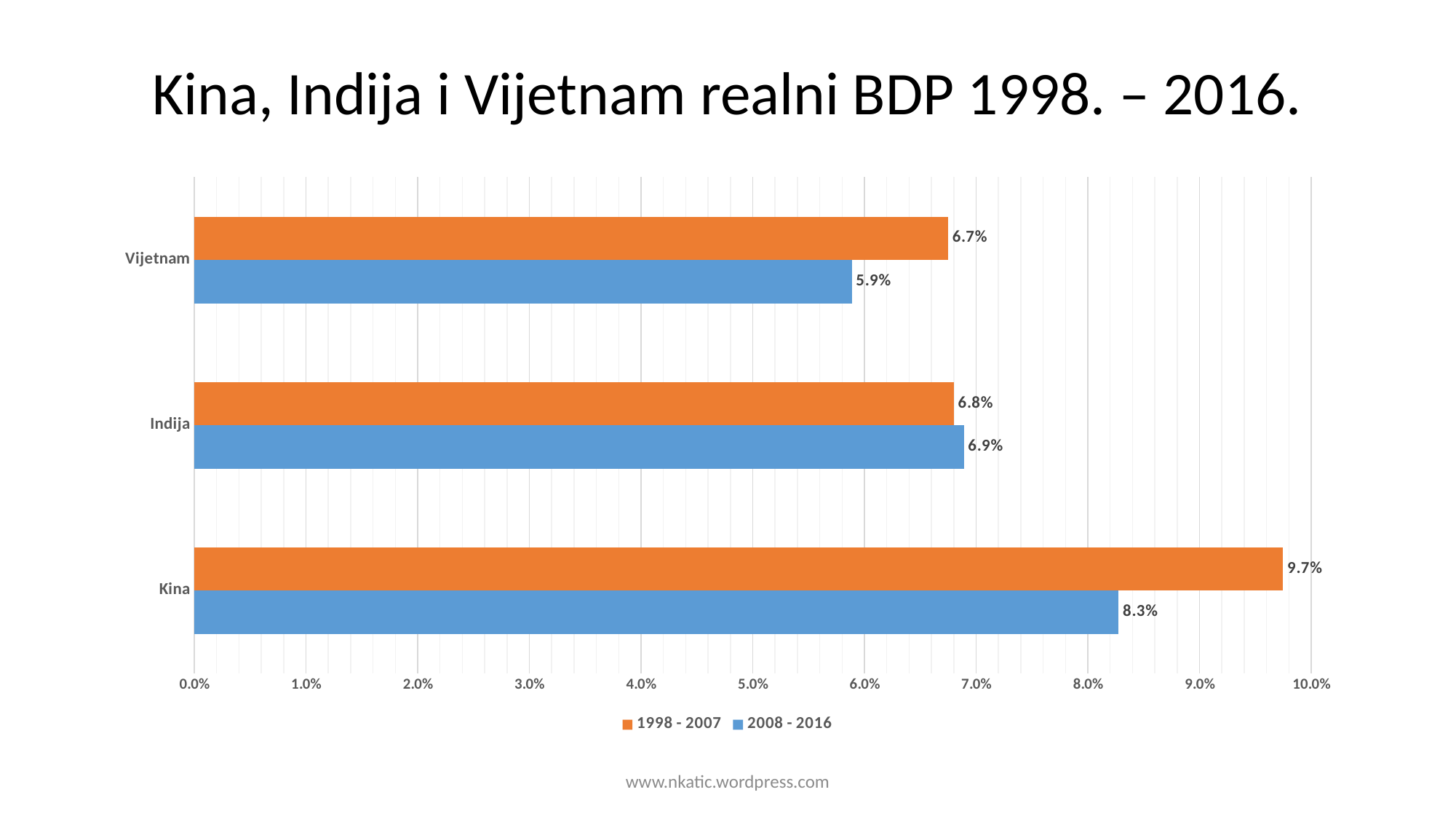

# Kina, Indija i Vijetnam realni BDP 1998. – 2016.

### Chart

| Category | 2008 - 2016 | 1998 - 2007 |
|---|---|---|
| Kina | 0.08275147143426259 | 0.09747200168633639 |
| Indija | 0.06889800622950386 | 0.06799480359297856 |
| Vijetnam | 0.058872746904946475 | 0.06747917995254331 |
www.nkatic.wordpress.com